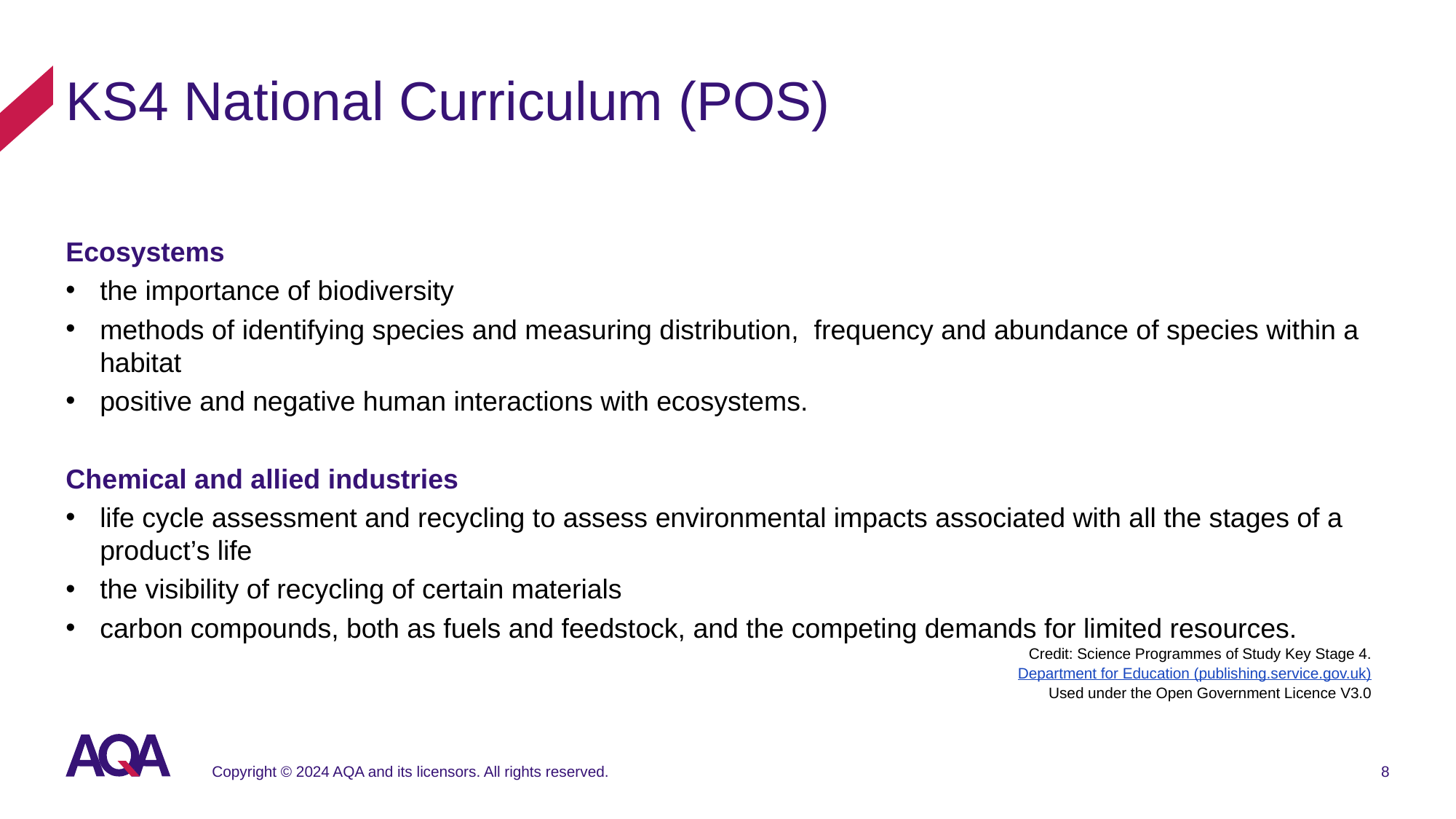

# KS4 National Curriculum (POS)
Ecosystems
the importance of biodiversity
methods of identifying species and measuring distribution,  frequency and abundance of species within a habitat
positive and negative human interactions with ecosystems.

Chemical and allied industries
life cycle assessment and recycling to assess environmental impacts associated with all the stages of a product’s life
the visibility of recycling of certain materials
carbon compounds, both as fuels and feedstock, and the competing demands for limited resources.

Credit: Science Programmes of Study Key Stage 4.
Department for Education (publishing.service.gov.uk)
Used under the Open Government Licence V3.0
Copyright © 2024 AQA and its licensors. All rights reserved.
8